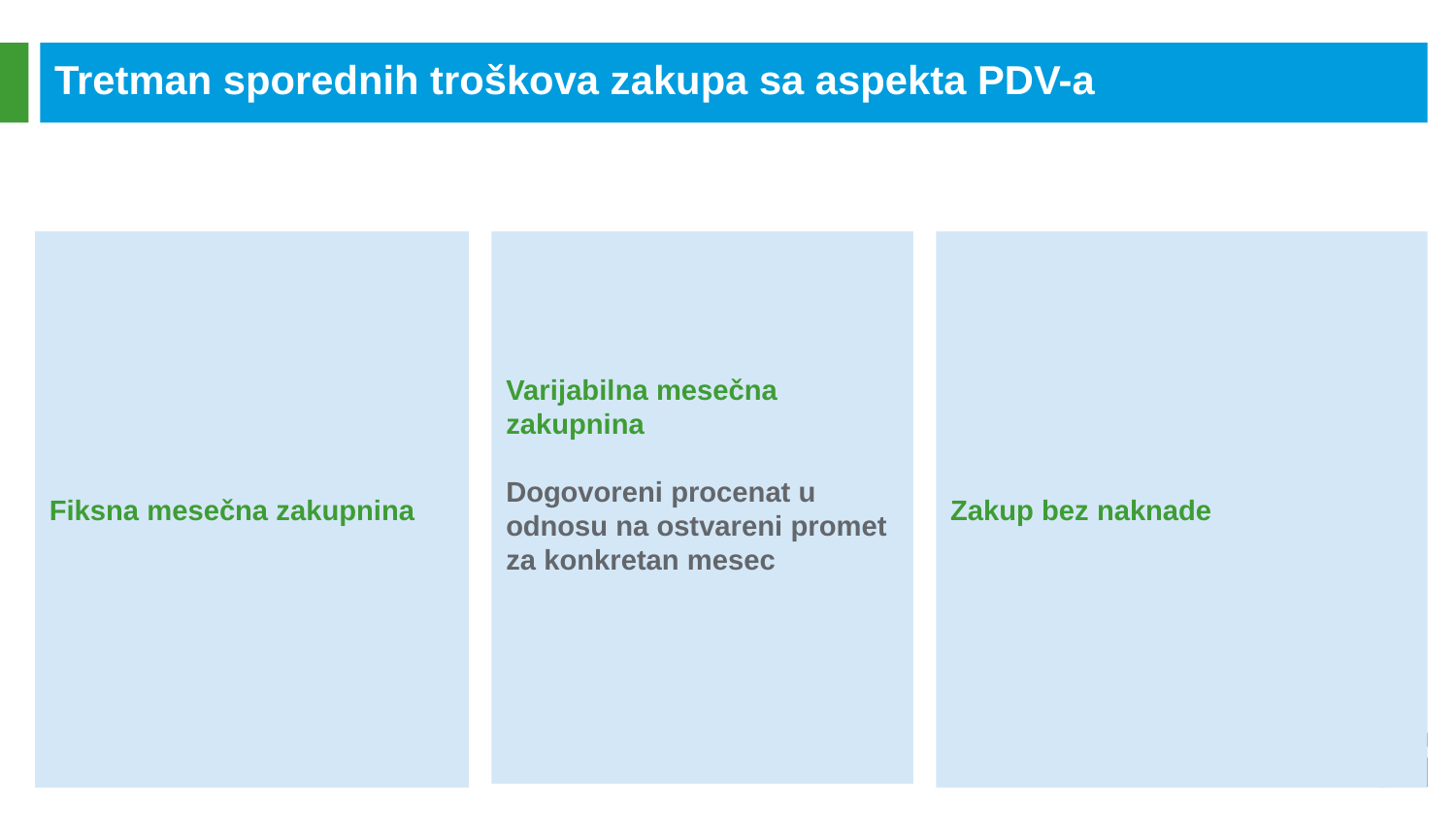

Tretman sporednih troškova zakupa sa aspekta PDV-a
Fiksna mesečna zakupnina
Varijabilna mesečna zakupnina

Dogovoreni procenat u odnosu na ostvareni promet za konkretan mesec

Zakup bez naknade